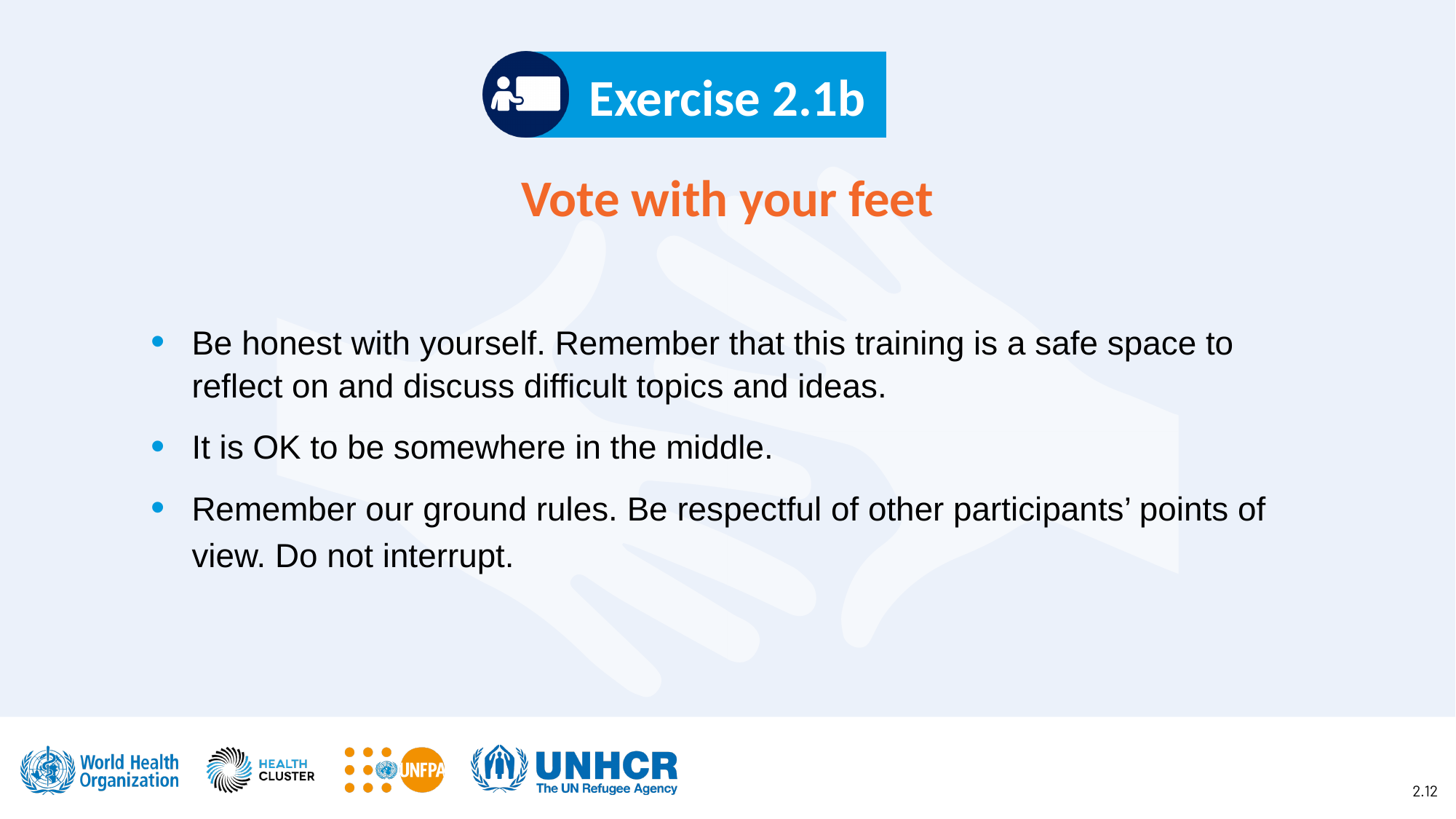

Exercise 2.1b

# Vote with your feet
Be honest with yourself. Remember that this training is a safe space to reflect on and discuss difficult topics and ideas.
It is OK to be somewhere in the middle.
Remember our ground rules. Be respectful of other participants’ points of view. Do not interrupt.
2.12